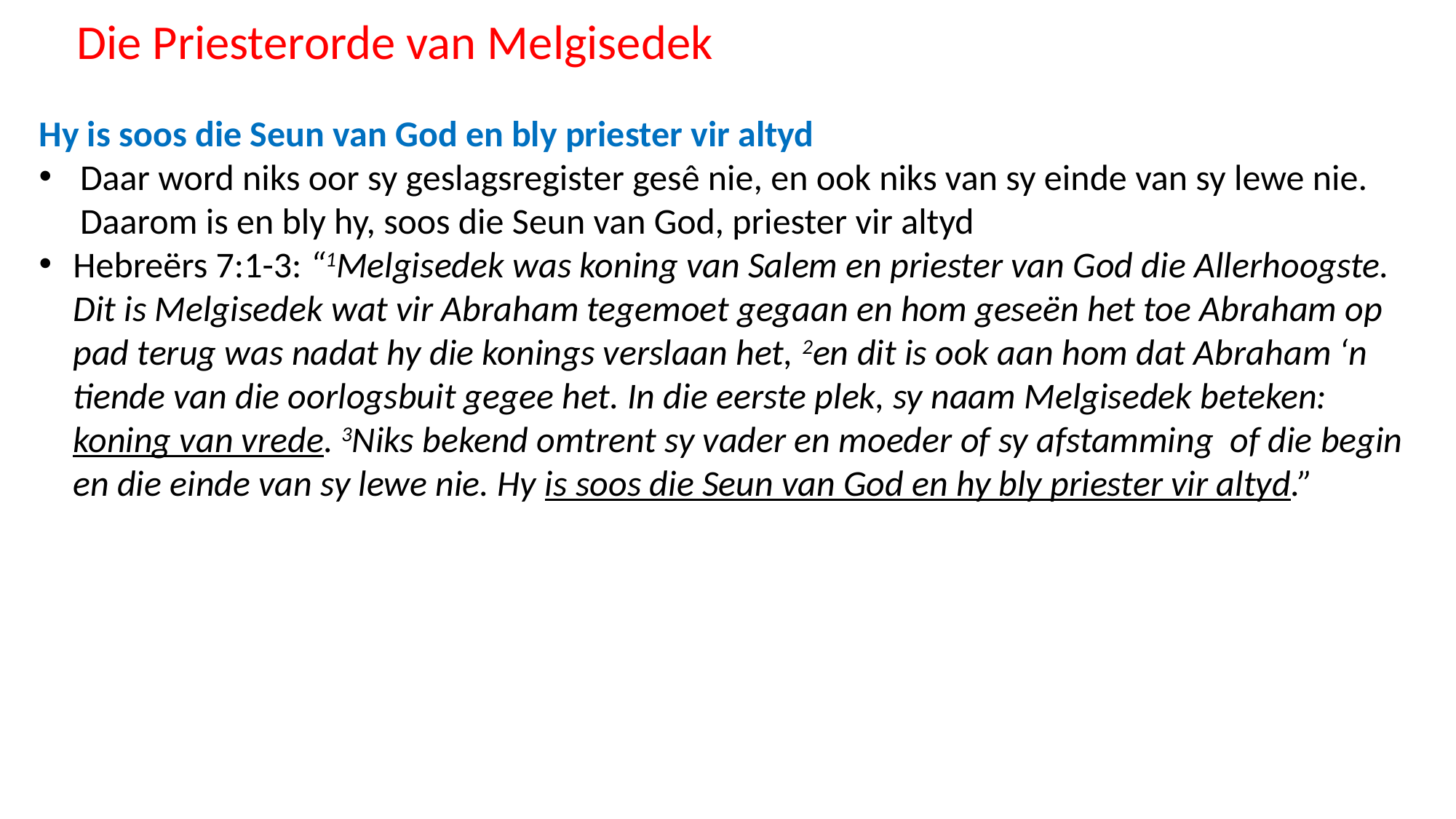

# Die Priesterorde van Melgisedek

Hy is soos die Seun van God en bly priester vir altyd
Daar word niks oor sy geslagsregister gesê nie, en ook niks van sy einde van sy lewe nie. Daarom is en bly hy, soos die Seun van God, priester vir altyd
Hebreërs 7:1-3: “1Melgisedek was koning van Salem en priester van God die Allerhoogste. Dit is Melgisedek wat vir Abraham tegemoet gegaan en hom geseën het toe Abraham op pad terug was nadat hy die konings verslaan het, 2en dit is ook aan hom dat Abraham ‘n tiende van die oorlogsbuit gegee het. In die eerste plek, sy naam Melgisedek beteken: koning van vrede. 3Niks bekend omtrent sy vader en moeder of sy afstamming  of die begin en die einde van sy lewe nie. Hy is soos die Seun van God en hy bly priester vir altyd.”